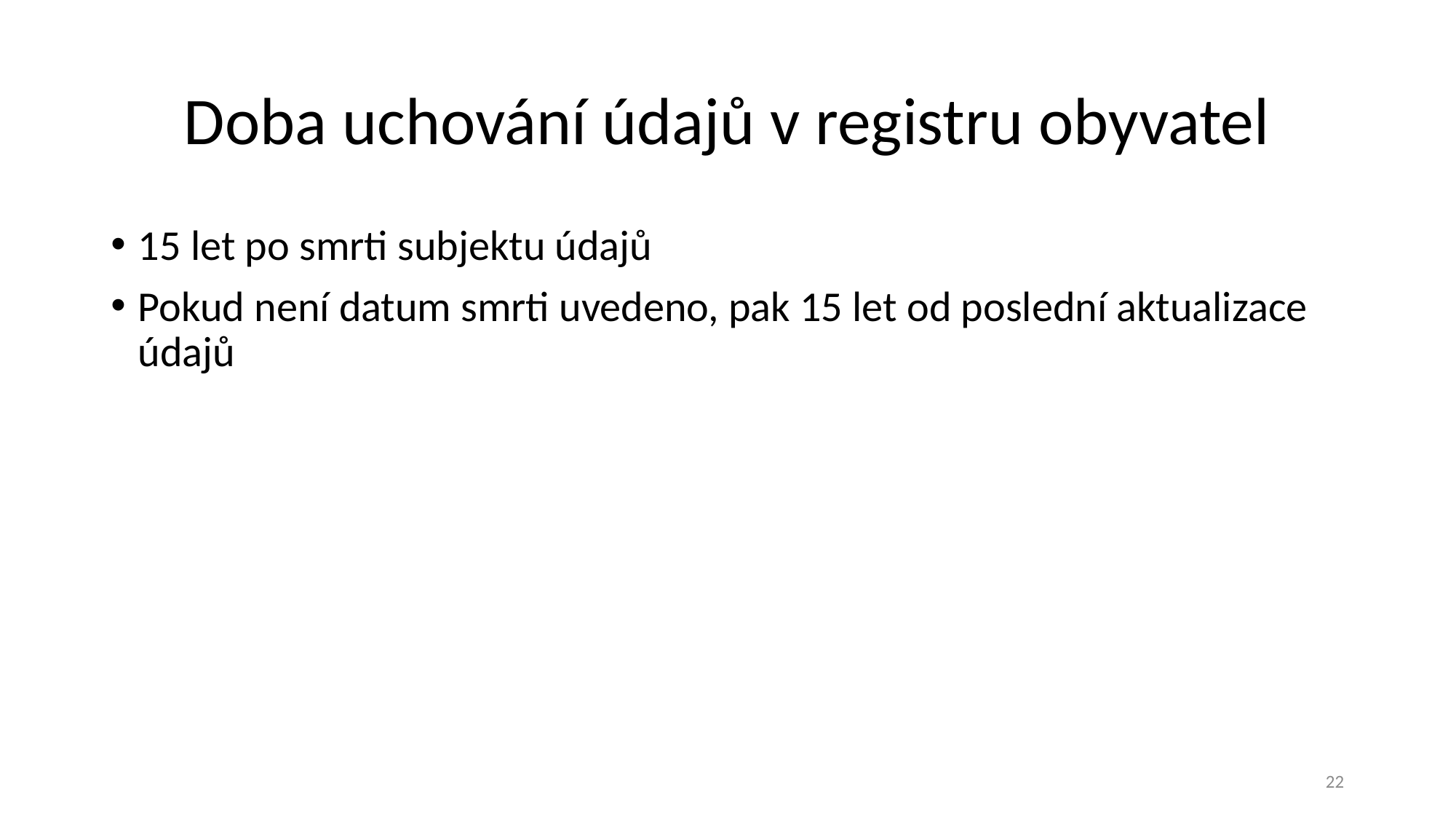

# Doba uchování údajů v registru obyvatel
15 let po smrti subjektu údajů
Pokud není datum smrti uvedeno, pak 15 let od poslední aktualizace údajů
22